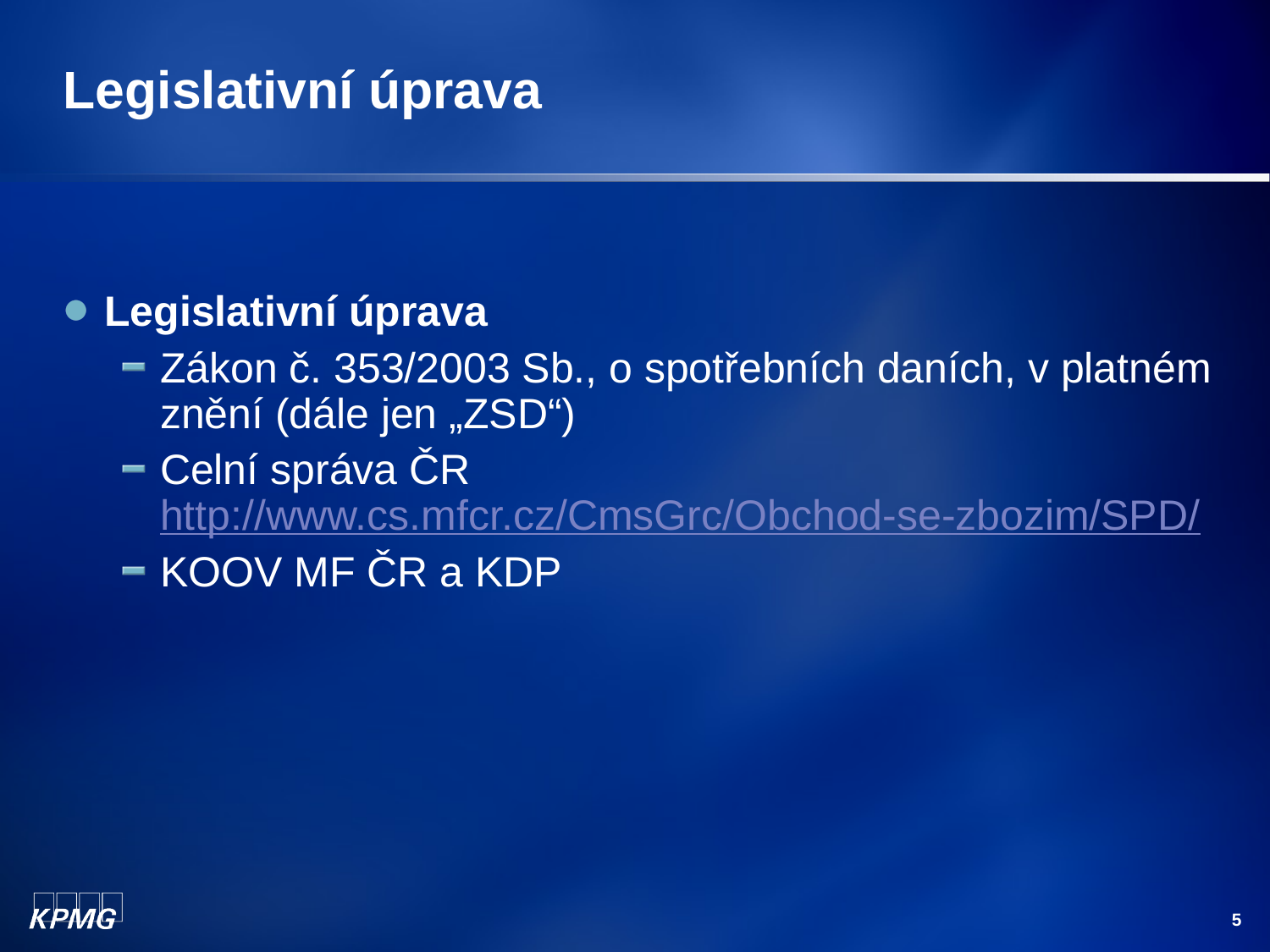

# Legislativní úprava

Legislativní úprava
Zákon č. 353/2003 Sb., o spotřebních daních, v platném znění (dále jen „ZSD“)
Celní správa ČR http://www.cs.mfcr.cz/CmsGrc/Obchod-se-zbozim/SPD/
KOOV MF ČR a KDP

5